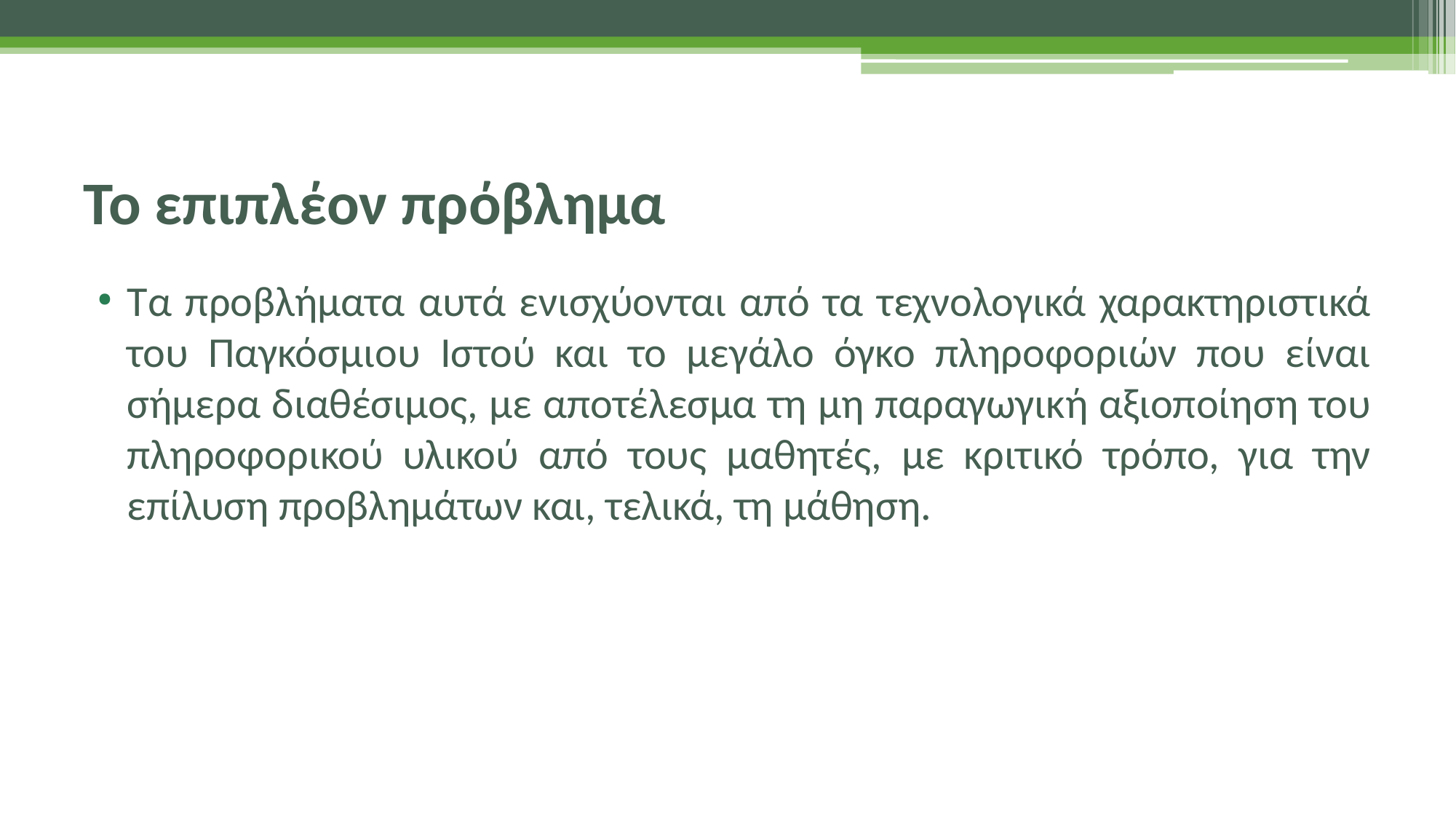

# Το επιπλέον πρόβλημα
Τα προβλήματα αυτά ενισχύονται από τα τεχνολογικά χαρακτηριστικά του Παγκόσμιου Ιστού και το μεγάλο όγκο πληροφοριών που είναι σήμερα διαθέσιμος, με αποτέλεσμα τη μη παραγωγική αξιοποίηση του πληροφορικού υλικού από τους μαθητές, με κριτικό τρόπο, για την επίλυση προβλημάτων και, τελικά, τη μάθηση.